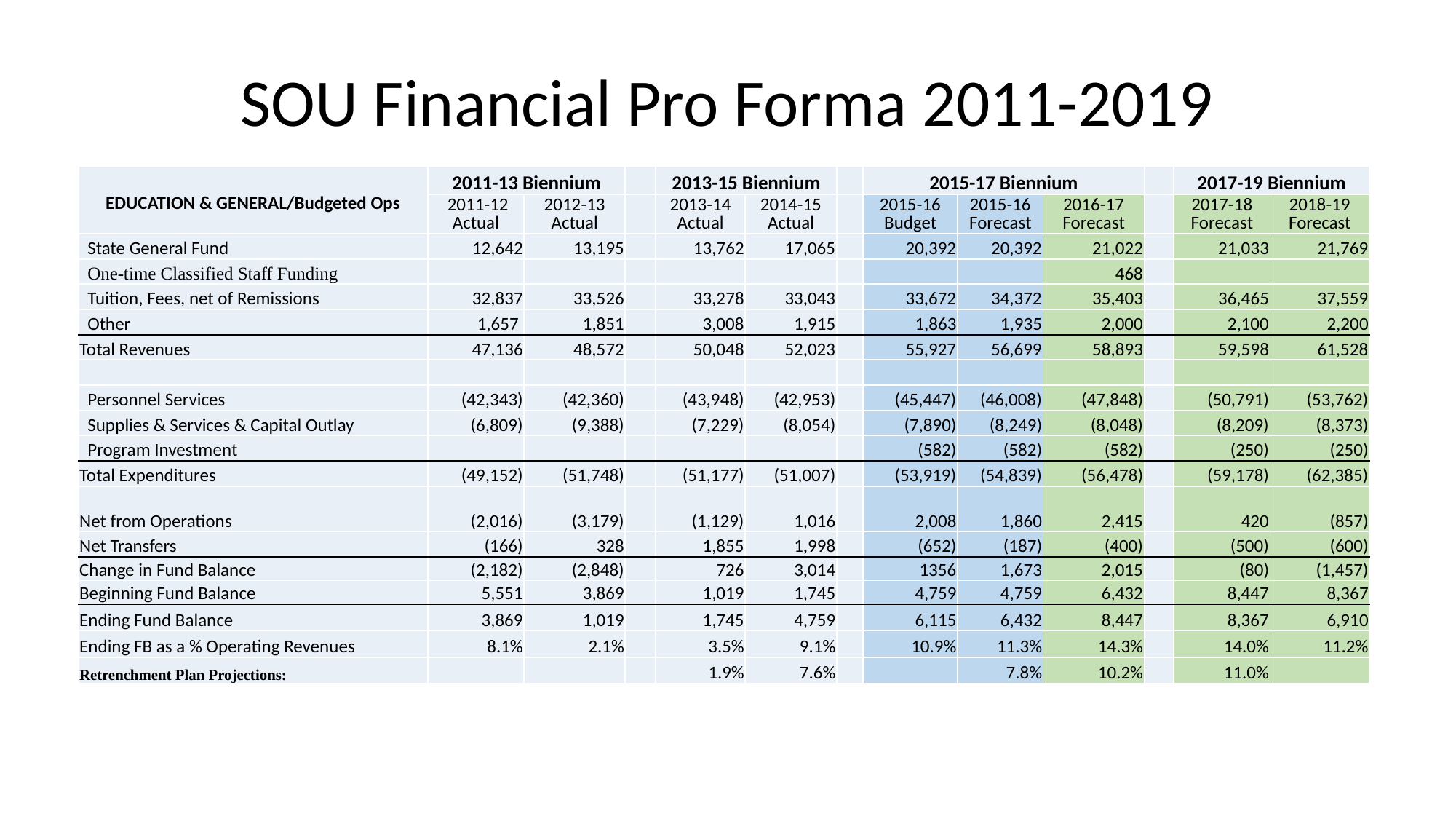

# SOU Financial Pro Forma 2011-2019
| EDUCATION & GENERAL/Budgeted Ops | 2011-13 Biennium |  |  | 2013-15 Biennium |  |  | 2015-17 Biennium |  |  |  | 2017-19 Biennium |  |
| --- | --- | --- | --- | --- | --- | --- | --- | --- | --- | --- | --- | --- |
|  | 2011-12 Actual | 2012-13 Actual |  | 2013-14 Actual | 2014-15 Actual |  | 2015-16 Budget | 2015-16 Forecast | 2016-17 Forecast |  | 2017-18 Forecast | 2018-19 Forecast |
| State General Fund | 12,642 | 13,195 |  | 13,762 | 17,065 |  | 20,392 | 20,392 | 21,022 |  | 21,033 | 21,769 |
| One-time Classified Staff Funding |  |  |  |  |  |  |  |  | 468 |  |  |  |
| Tuition, Fees, net of Remissions | 32,837 | 33,526 |  | 33,278 | 33,043 |  | 33,672 | 34,372 | 35,403 |  | 36,465 | 37,559 |
| Other | 1,657 | 1,851 |  | 3,008 | 1,915 |  | 1,863 | 1,935 | 2,000 |  | 2,100 | 2,200 |
| Total Revenues | 47,136 | 48,572 |  | 50,048 | 52,023 |  | 55,927 | 56,699 | 58,893 |  | 59,598 | 61,528 |
|  |  |  |  |  |  |  |  |  |  |  |  |  |
| Personnel Services | (42,343) | (42,360) |  | (43,948) | (42,953) |  | (45,447) | (46,008) | (47,848) |  | (50,791) | (53,762) |
| Supplies & Services & Capital Outlay | (6,809) | (9,388) |  | (7,229) | (8,054) |  | (7,890) | (8,249) | (8,048) |  | (8,209) | (8,373) |
| Program Investment |  |  |  |  |  |  | (582) | (582) | (582) |  | (250) | (250) |
| Total Expenditures | (49,152) | (51,748) |  | (51,177) | (51,007) |  | (53,919) | (54,839) | (56,478) |  | (59,178) | (62,385) |
| Net from Operations | (2,016) | (3,179) |  | (1,129) | 1,016 |  | 2,008 | 1,860 | 2,415 |  | 420 | (857) |
| Net Transfers | (166) | 328 |  | 1,855 | 1,998 |  | (652) | (187) | (400) |  | (500) | (600) |
| Change in Fund Balance | (2,182) | (2,848) |  | 726 | 3,014 |  | 1356 | 1,673 | 2,015 |  | (80) | (1,457) |
| Beginning Fund Balance | 5,551 | 3,869 |  | 1,019 | 1,745 |  | 4,759 | 4,759 | 6,432 |  | 8,447 | 8,367 |
| Ending Fund Balance | 3,869 | 1,019 |  | 1,745 | 4,759 |  | 6,115 | 6,432 | 8,447 |  | 8,367 | 6,910 |
| Ending FB as a % Operating Revenues | 8.1% | 2.1% |  | 3.5% | 9.1% |  | 10.9% | 11.3% | 14.3% |  | 14.0% | 11.2% |
| Retrenchment Plan Projections: |  |  |  | 1.9% | 7.6% |  |  | 7.8% | 10.2% |  | 11.0% |  |